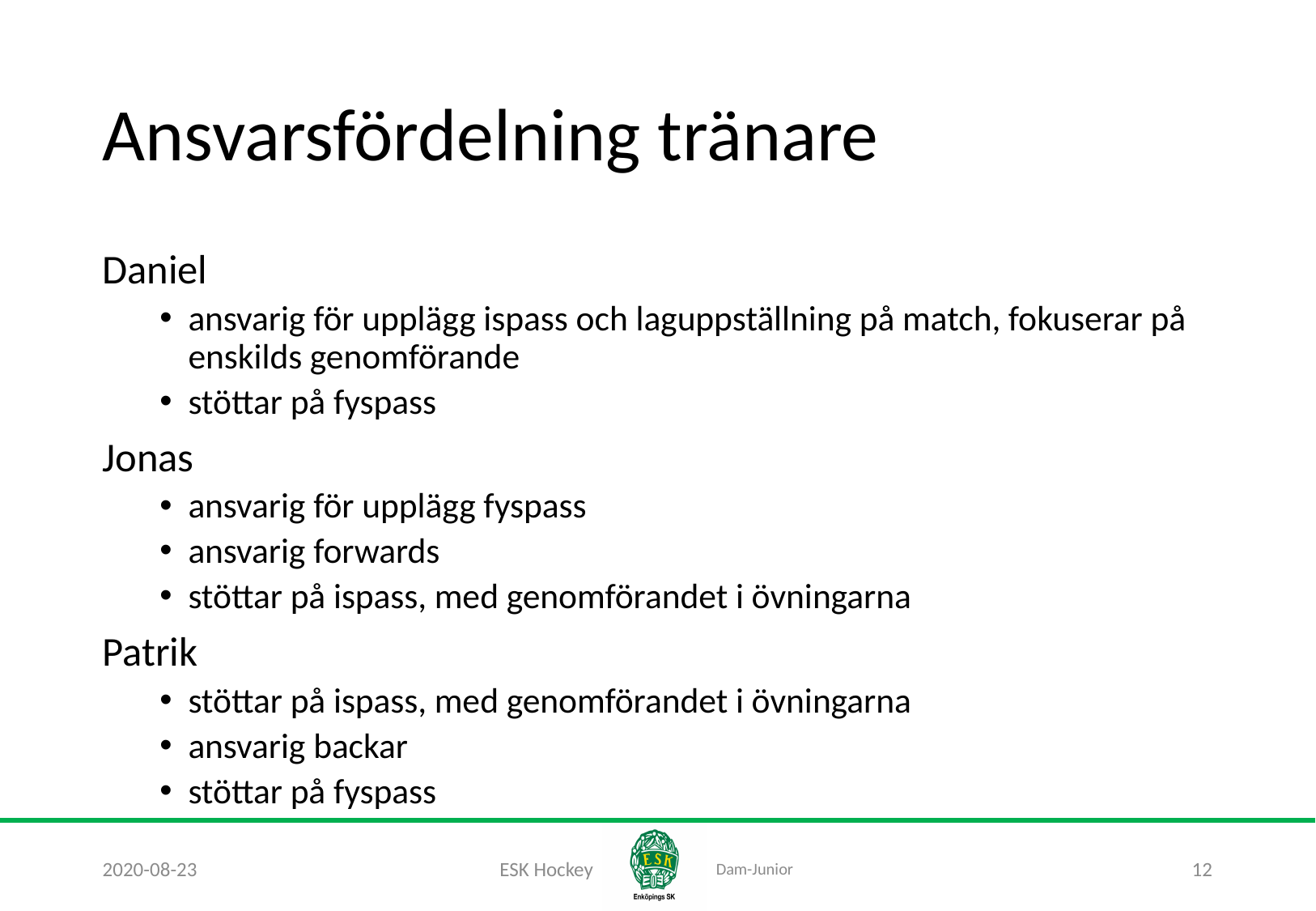

# Ansvarsfördelning tränare
Daniel
ansvarig för upplägg ispass och laguppställning på match, fokuserar på enskilds genomförande
stöttar på fyspass
Jonas
ansvarig för upplägg fyspass
ansvarig forwards
stöttar på ispass, med genomförandet i övningarna
Patrik
stöttar på ispass, med genomförandet i övningarna
ansvarig backar
stöttar på fyspass
2020-08-23
ESK Hockey
12